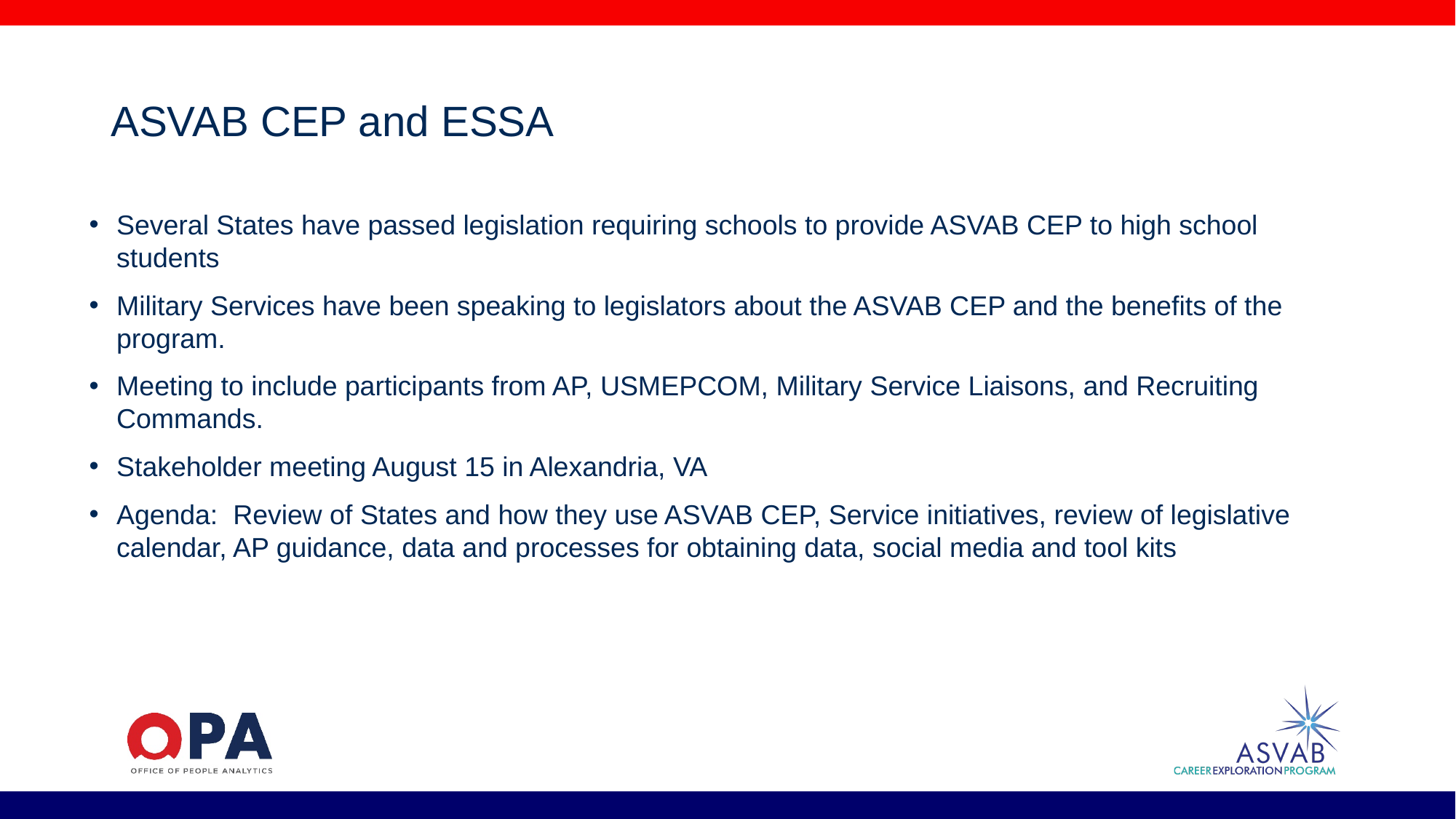

# ASVAB CEP and ESSA
Several States have passed legislation requiring schools to provide ASVAB CEP to high school students
Military Services have been speaking to legislators about the ASVAB CEP and the benefits of the program.
Meeting to include participants from AP, USMEPCOM, Military Service Liaisons, and Recruiting Commands.
Stakeholder meeting August 15 in Alexandria, VA
Agenda:  Review of States and how they use ASVAB CEP, Service initiatives, review of legislative calendar, AP guidance, data and processes for obtaining data, social media and tool kits